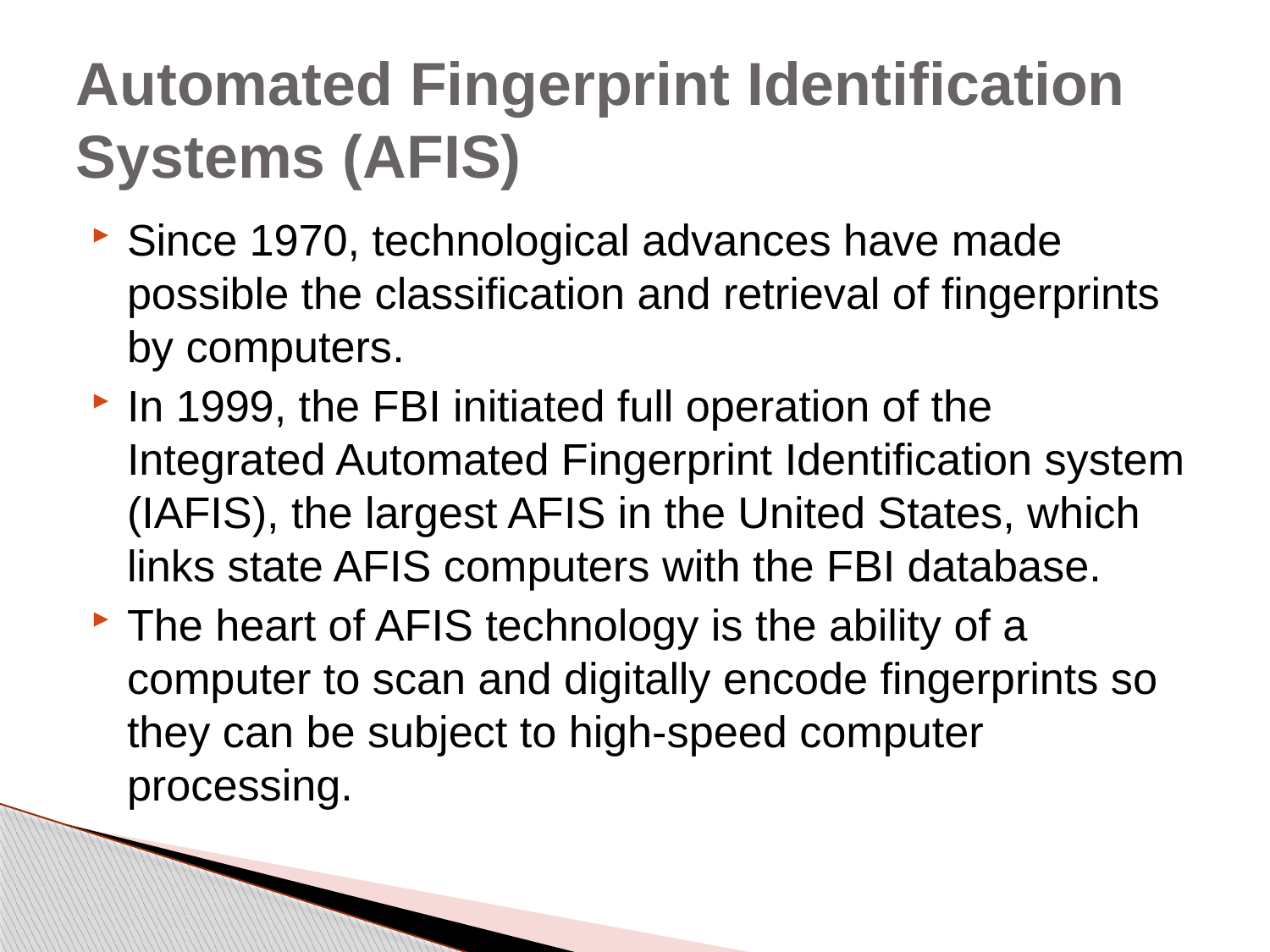

# Automated Fingerprint Identification Systems (AFIS)
Since 1970, technological advances have made possible the classification and retrieval of fingerprints by computers.
In 1999, the FBI initiated full operation of the Integrated Automated Fingerprint Identification system (IAFIS), the largest AFIS in the United States, which links state AFIS computers with the FBI database.
The heart of AFIS technology is the ability of a computer to scan and digitally encode fingerprints so they can be subject to high-speed computer processing.